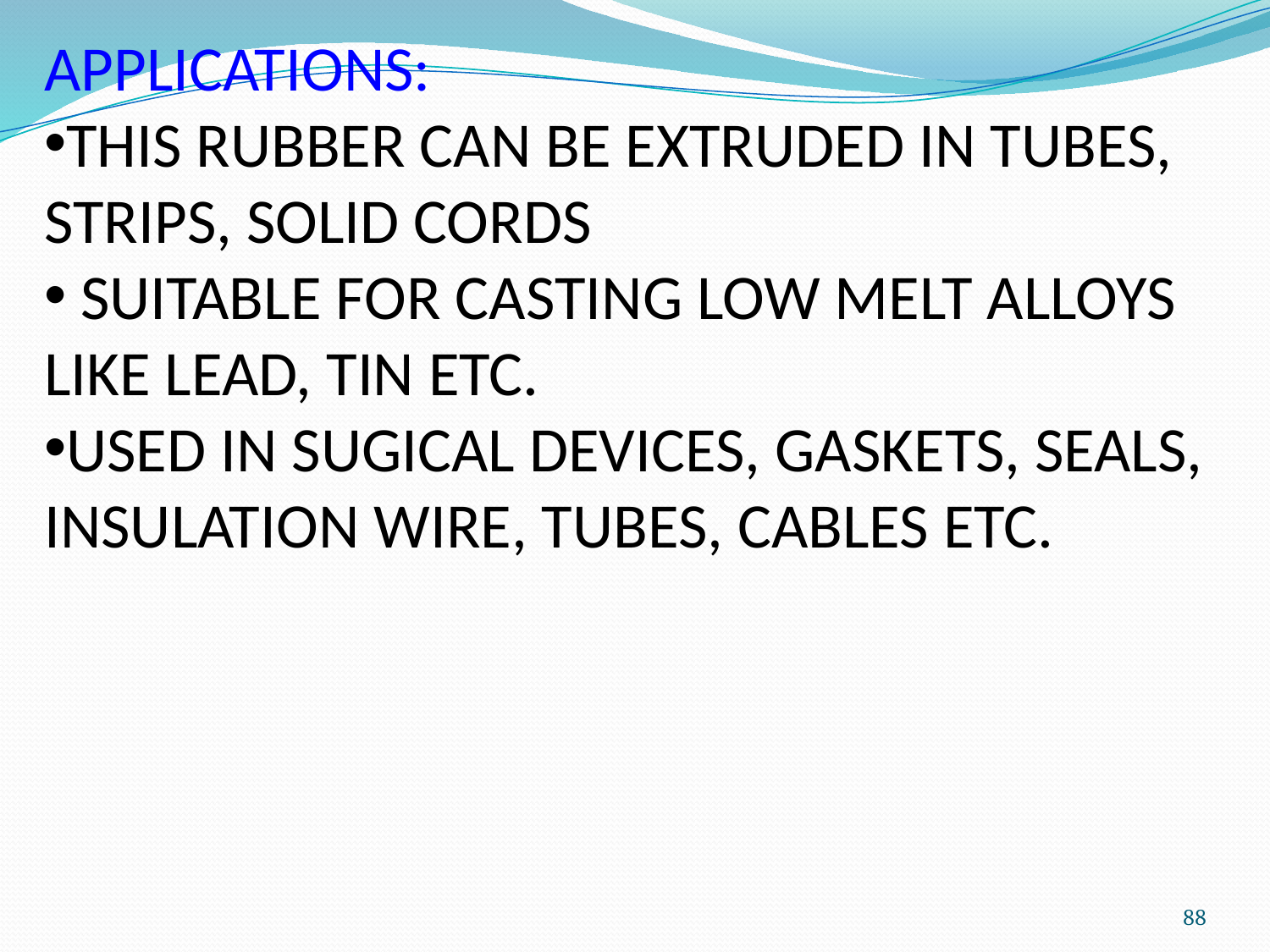

APPLICATIONS:
THIS RUBBER CAN BE EXTRUDED IN TUBES, STRIPS, SOLID CORDS
 SUITABLE FOR CASTING LOW MELT ALLOYS LIKE LEAD, TIN ETC.
USED IN SUGICAL DEVICES, GASKETS, SEALS, INSULATION WIRE, TUBES, CABLES ETC.

88